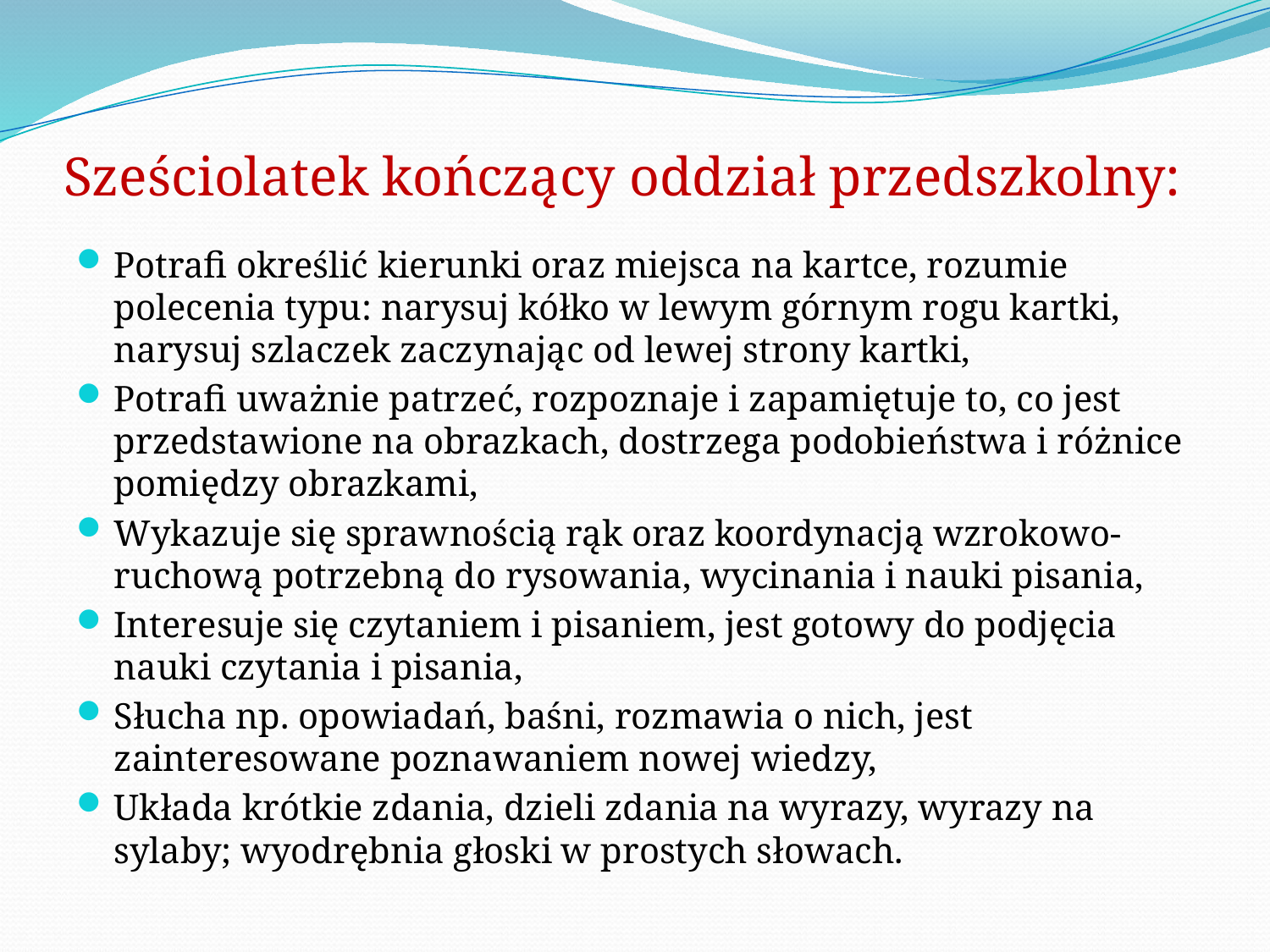

# Sześciolatek kończący oddział przedszkolny:
Potrafi określić kierunki oraz miejsca na kartce, rozumie polecenia typu: narysuj kółko w lewym górnym rogu kartki, narysuj szlaczek zaczynając od lewej strony kartki,
Potrafi uważnie patrzeć, rozpoznaje i zapamiętuje to, co jest przedstawione na obrazkach, dostrzega podobieństwa i różnice pomiędzy obrazkami,
Wykazuje się sprawnością rąk oraz koordynacją wzrokowo-ruchową potrzebną do rysowania, wycinania i nauki pisania,
Interesuje się czytaniem i pisaniem, jest gotowy do podjęcia nauki czytania i pisania,
Słucha np. opowiadań, baśni, rozmawia o nich, jest zainteresowane poznawaniem nowej wiedzy,
Układa krótkie zdania, dzieli zdania na wyrazy, wyrazy na sylaby; wyodrębnia głoski w prostych słowach.